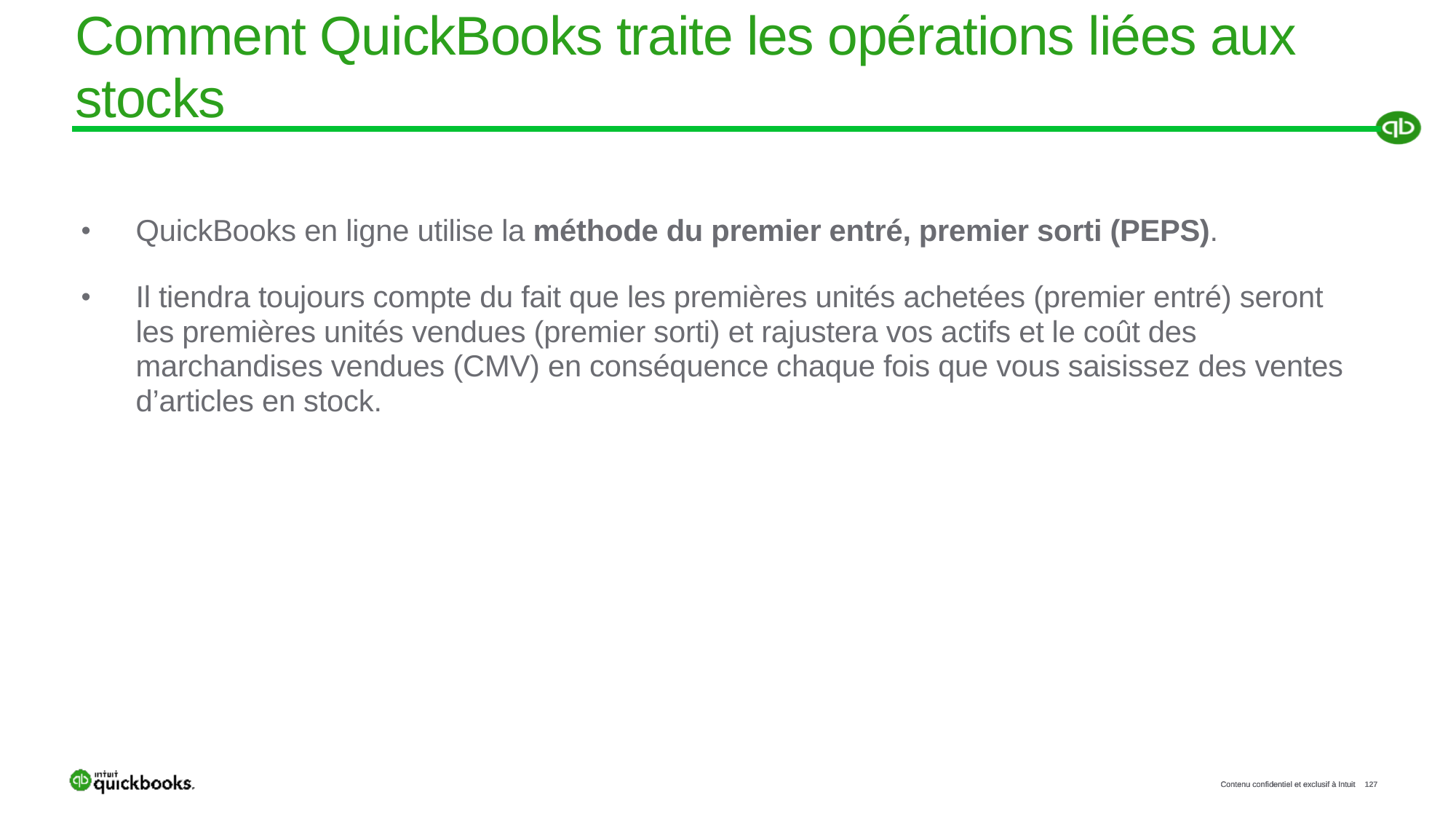

# Comment QuickBooks traite les opérations liées aux stocks
QuickBooks en ligne utilise la méthode du premier entré, premier sorti (PEPS).
Il tiendra toujours compte du fait que les premières unités achetées (premier entré) seront les premières unités vendues (premier sorti) et rajustera vos actifs et le coût des marchandises vendues (CMV) en conséquence chaque fois que vous saisissez des ventes d’articles en stock.